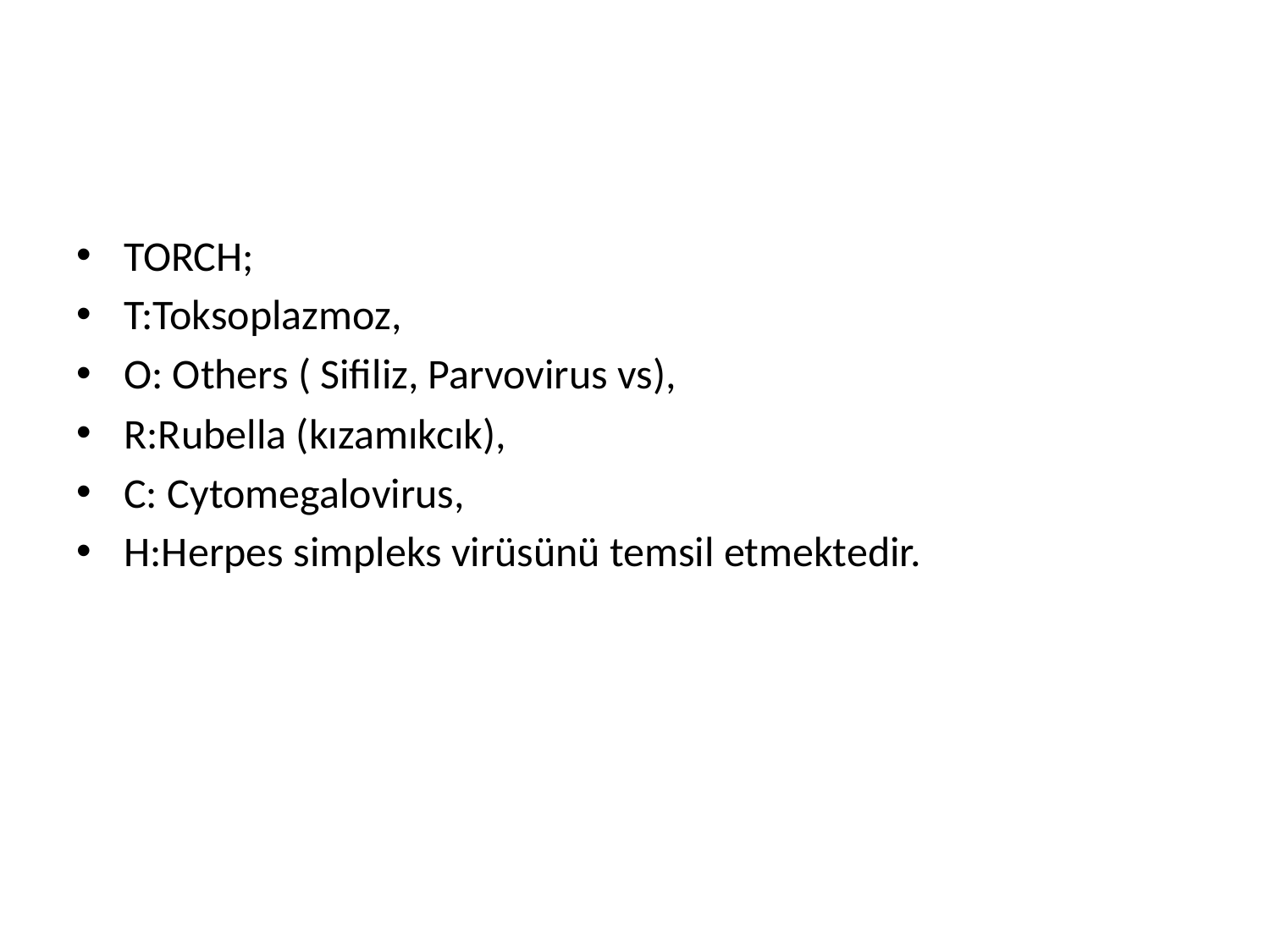

#
TORCH;
T:Toksoplazmoz,
O: Others ( Sifiliz, Parvovirus vs),
R:Rubella (kızamıkcık),
C: Cytomegalovirus,
H:Herpes simpleks virüsünü temsil etmektedir.